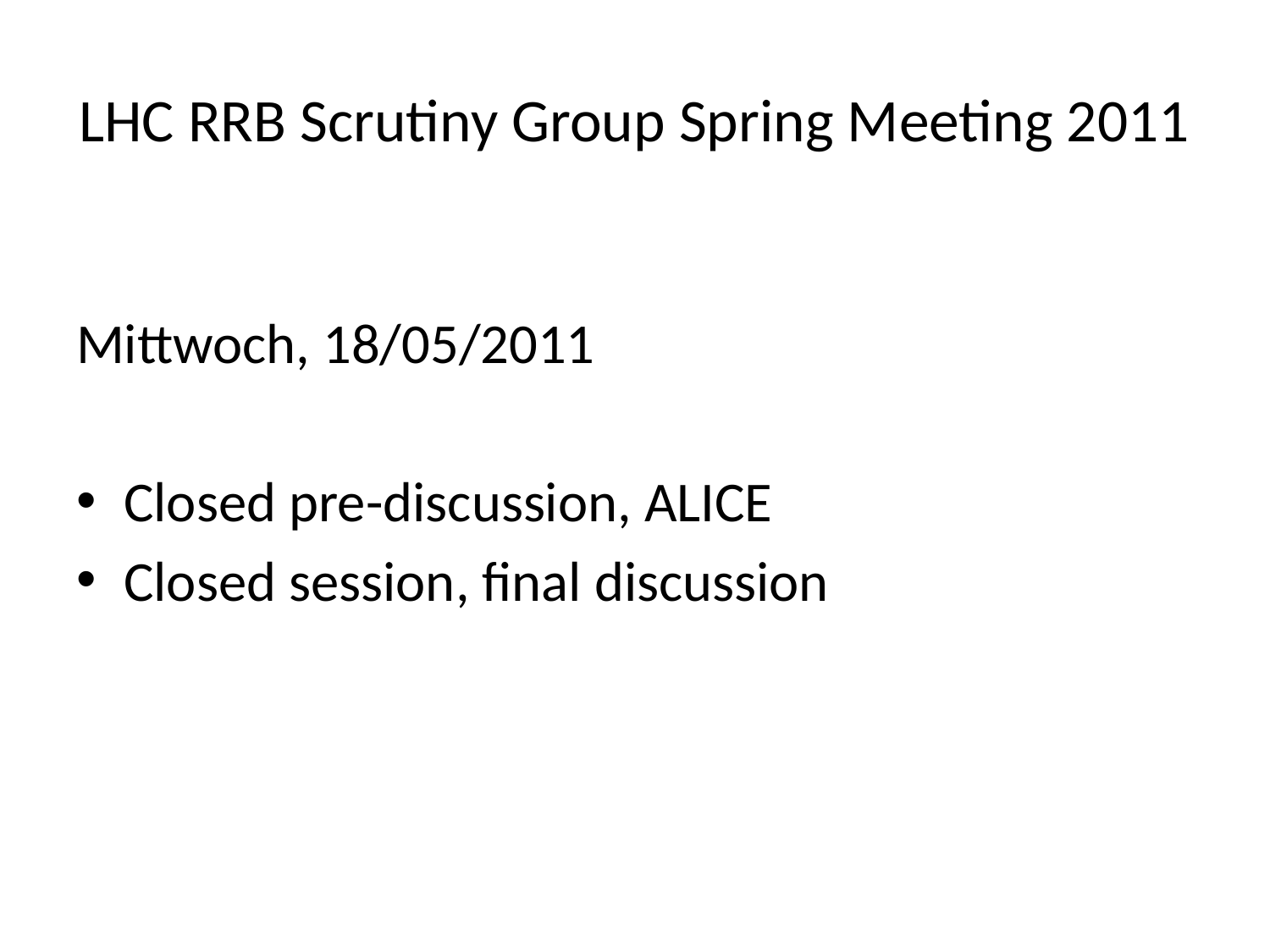

# LHC RRB Scrutiny Group Spring Meeting 2011

Mittwoch, 18/05/2011

Closed pre-discussion, ALICE
Closed session, final discussion